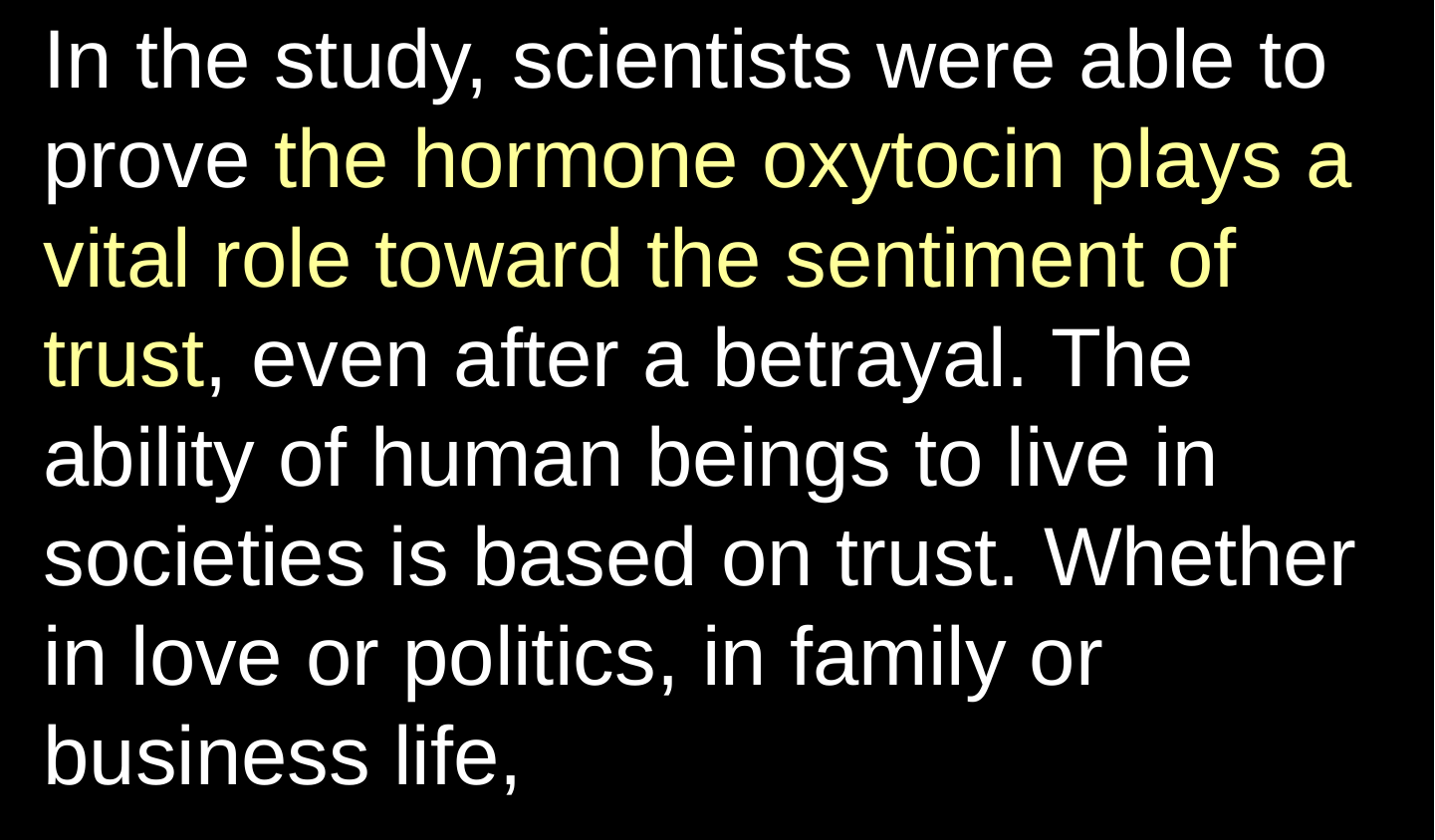

In the study, scientists were able to prove the hormone oxytocin plays a vital role toward the sentiment of trust, even after a betrayal. The ability of human beings to live in societies is based on trust. Whether in love or politics, in family or business life,